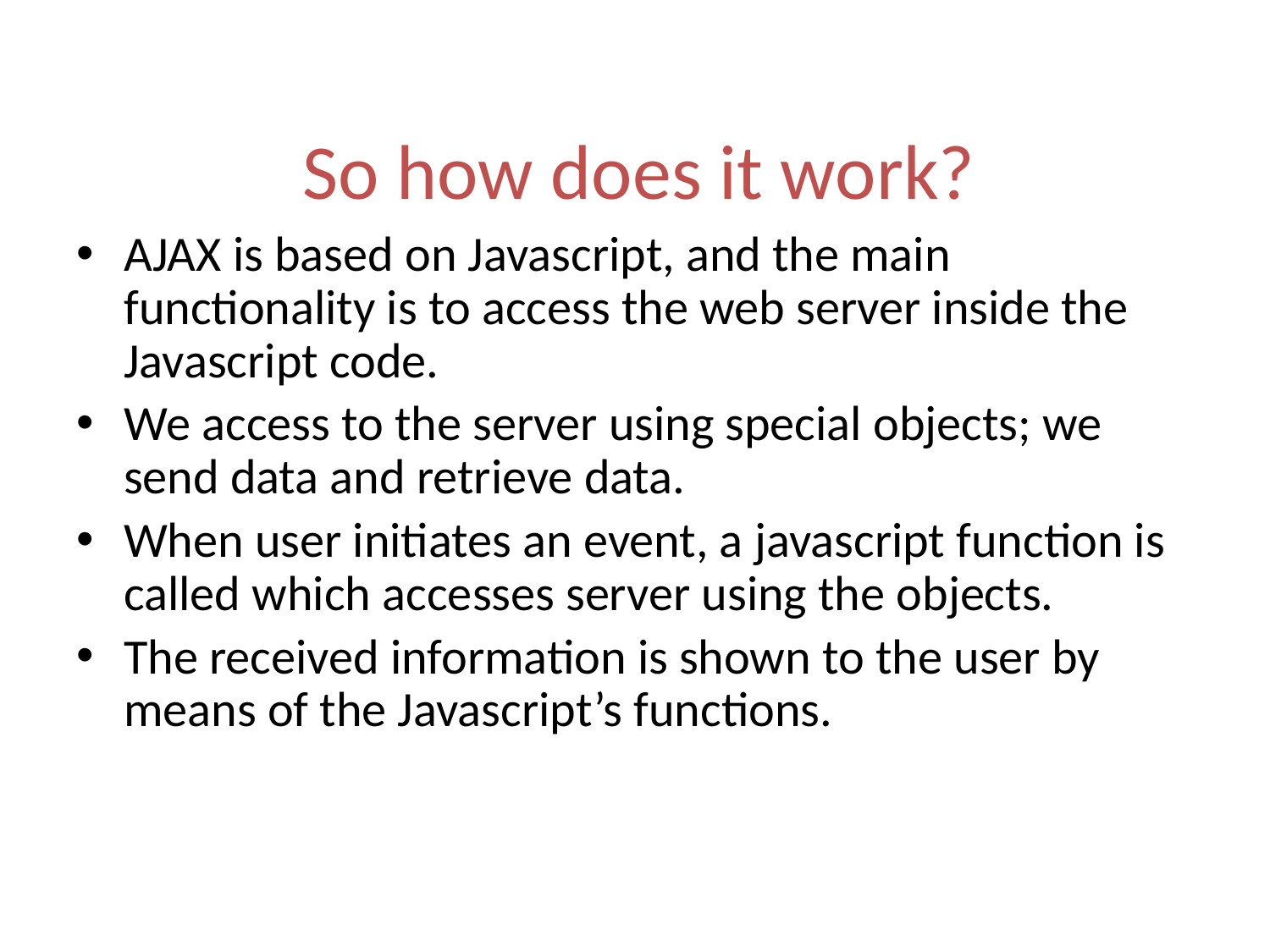

# So how does it work?
AJAX is based on Javascript, and the main functionality is to access the web server inside the Javascript code.
We access to the server using special objects; we send data and retrieve data.
When user initiates an event, a javascript function is called which accesses server using the objects.
The received information is shown to the user by means of the Javascript’s functions.